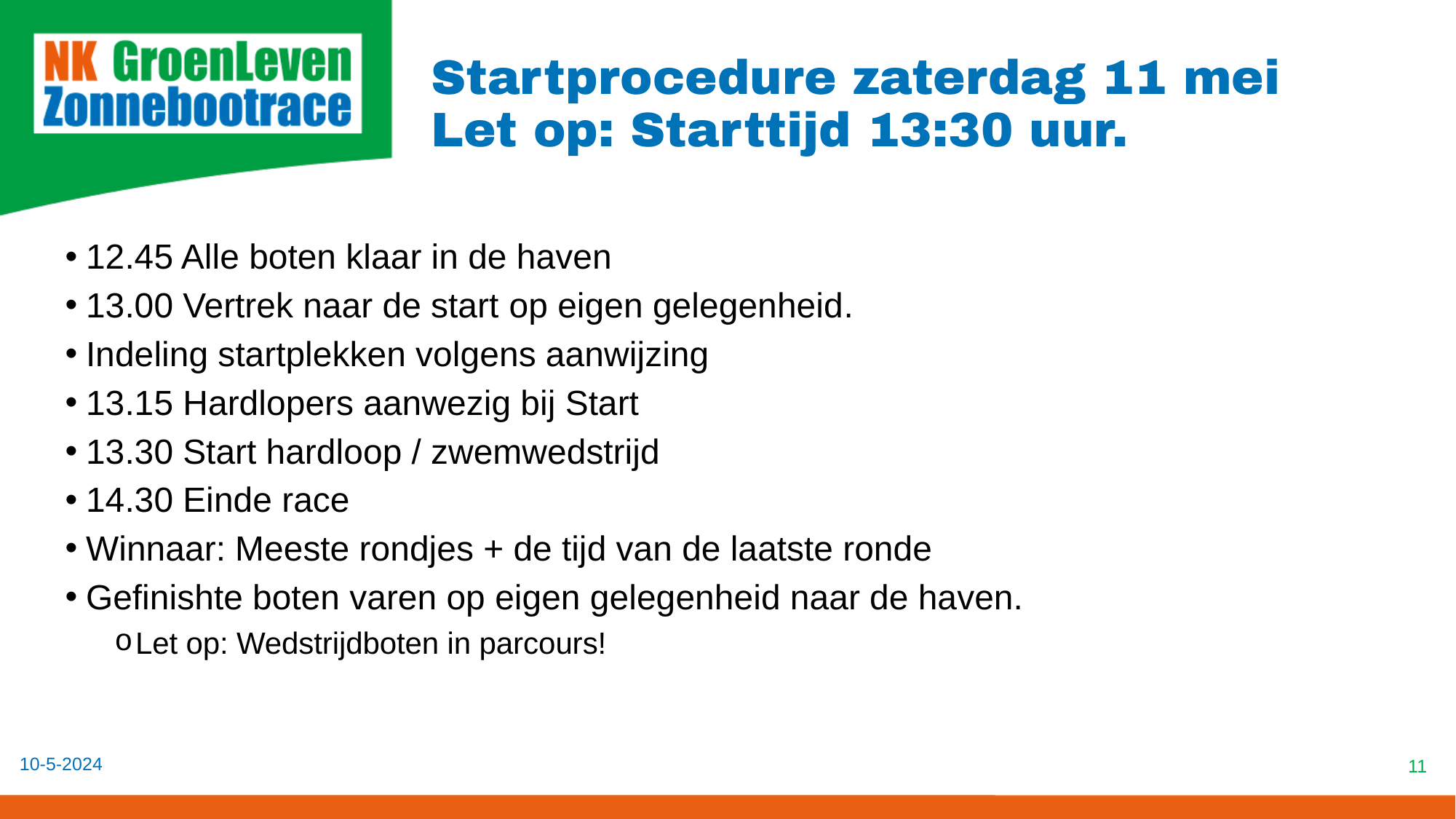

# Startprocedure zaterdag 11 mei Let op: Starttijd 13:30 uur.
12.45 Alle boten klaar in de haven​
13.00 Vertrek naar de start​ op eigen gelegenheid.
Indeling startplekken volgens aanwijzing​
13.15 Hardlopers aanwezig bij Start​
13.30 Start hardloop / zwemwedstrijd​
14.30 Einde race​
Winnaar: Meeste rondjes + de tijd van de laatste ronde
Gefinishte boten varen op eigen gelegenheid naar de haven.
Let op: Wedstrijdboten in parcours!

10-5-2024
11